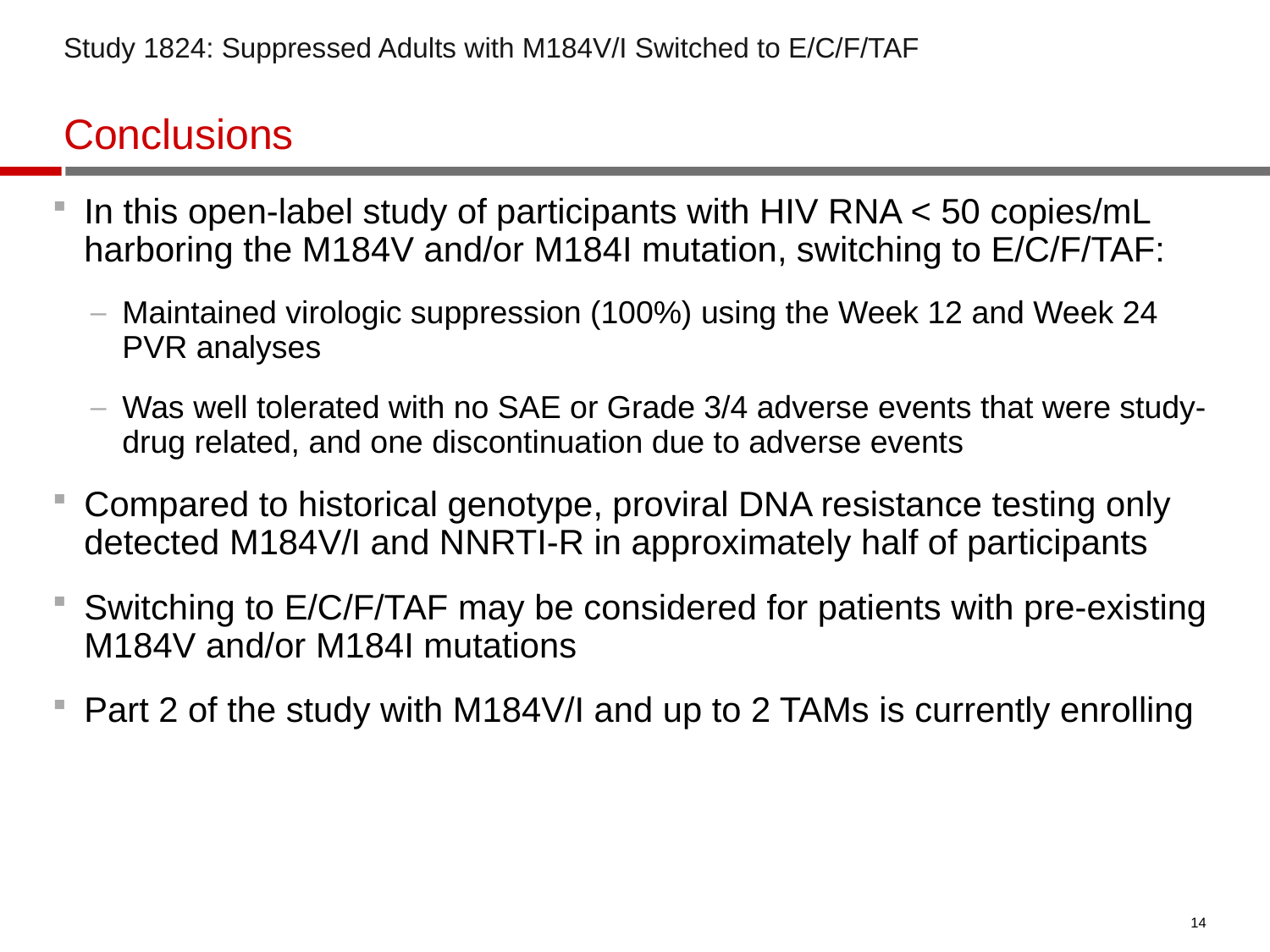

Study 1824: Suppressed Adults with M184V/I Switched to E/C/F/TAF
# Conclusions
In this open-label study of participants with HIV RNA < 50 copies/mL harboring the M184V and/or M184I mutation, switching to E/C/F/TAF:
Maintained virologic suppression (100%) using the Week 12 and Week 24 PVR analyses
Was well tolerated with no SAE or Grade 3/4 adverse events that were study-drug related, and one discontinuation due to adverse events
Compared to historical genotype, proviral DNA resistance testing only detected M184V/I and NNRTI-R in approximately half of participants
Switching to E/C/F/TAF may be considered for patients with pre-existing M184V and/or M184I mutations
Part 2 of the study with M184V/I and up to 2 TAMs is currently enrolling

14